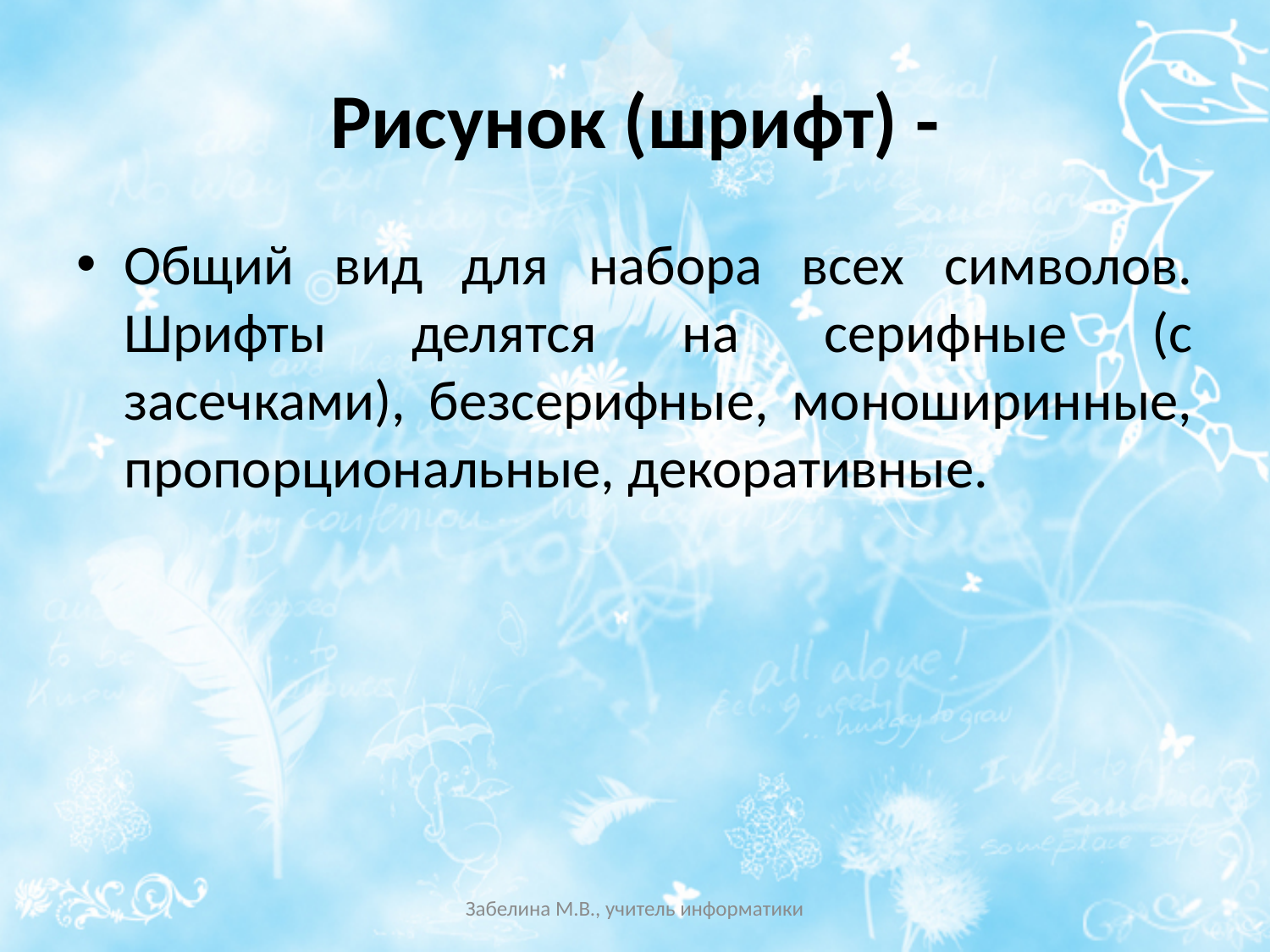

# Рисунок (шрифт) -
Общий вид для набора всех символов. Шрифты делятся на серифные (с засечками), безсерифные, моноширинные, пропорциональные, декоративные.
Забелина М.В., учитель информатики